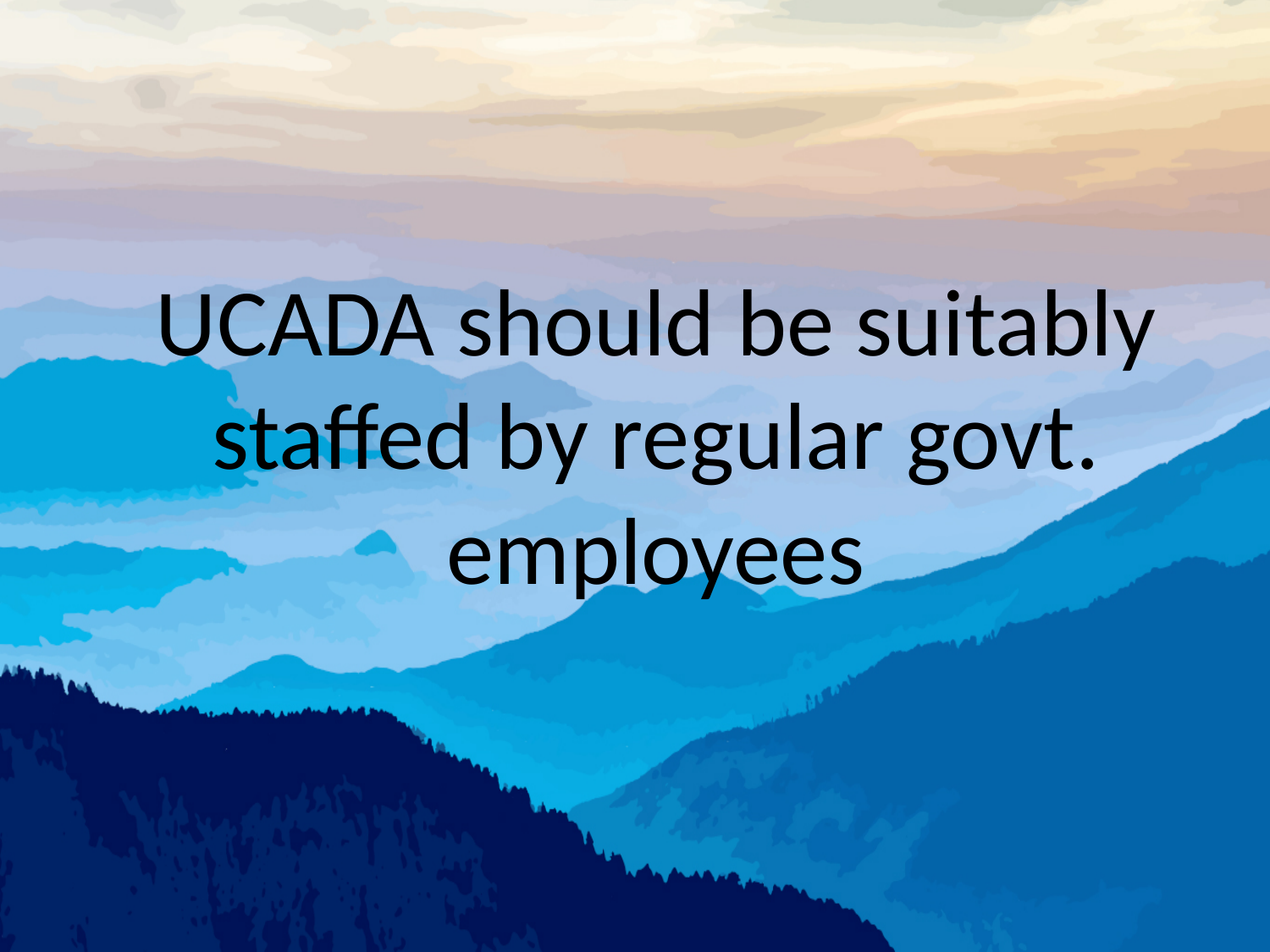

# UCADA should be suitably staffed by regular govt. employees